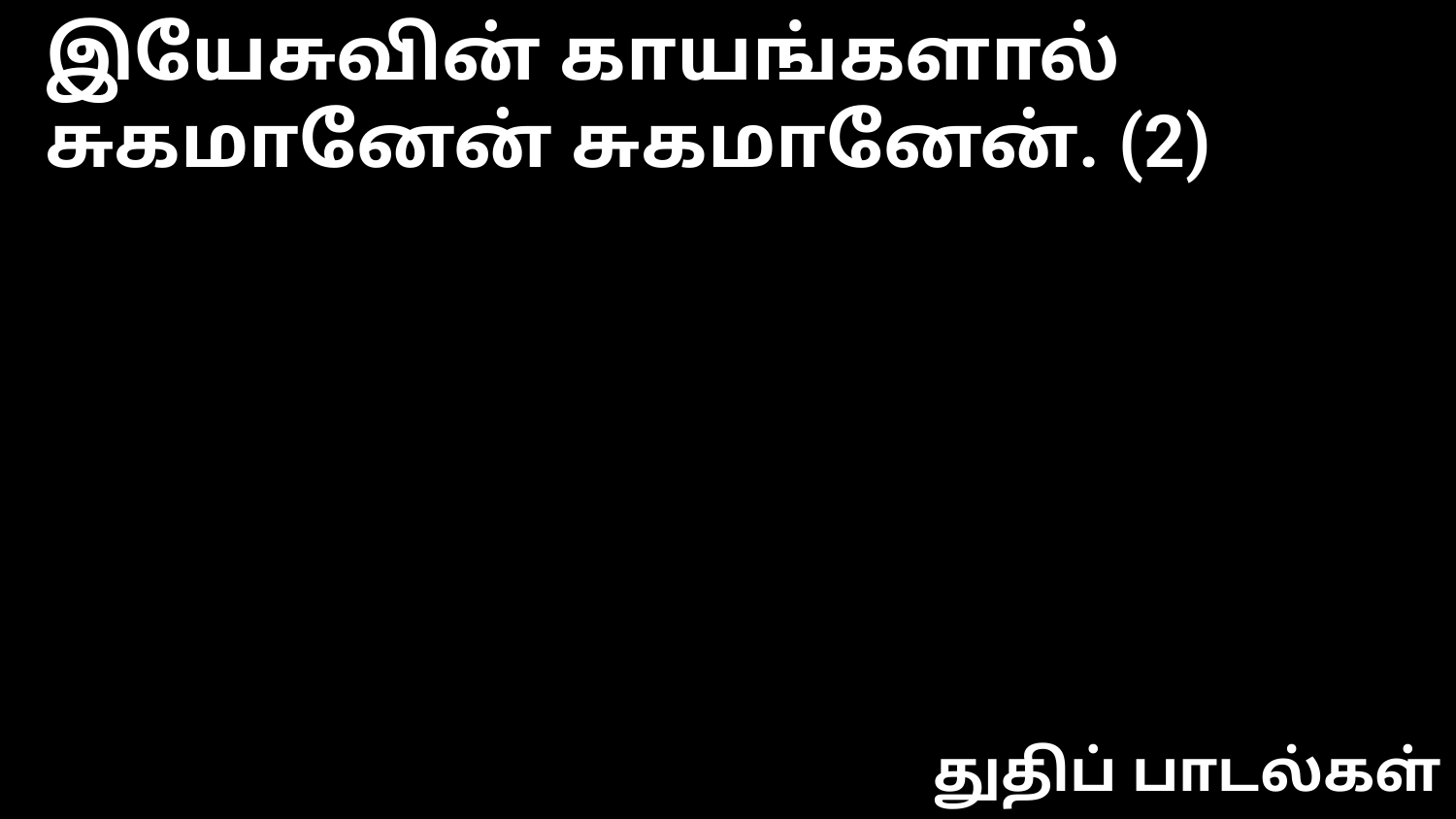

இயேசுவின் காயங்களால்
சுகமானேன் சுகமானேன். (2)

துதிப் பாடல்கள்